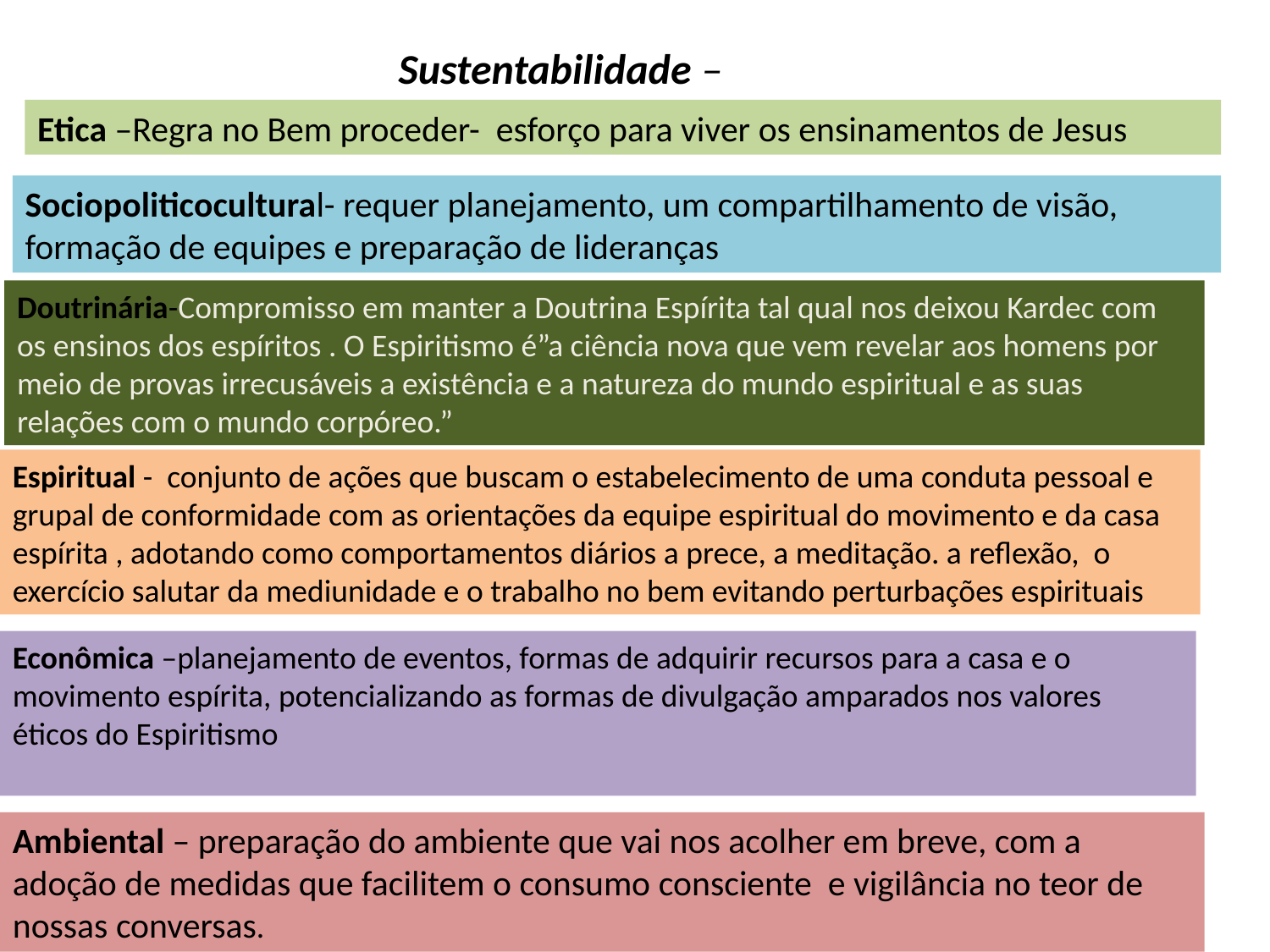

Sustentabilidade –
Etica –Regra no Bem proceder-  esforço para viver os ensinamentos de Jesus
Sociopoliticocultural- requer planejamento, um compartilhamento de visão, formação de equipes e preparação de lideranças
Doutrinária-Compromisso em manter a Doutrina Espírita tal qual nos deixou Kardec com os ensinos dos espíritos . O Espiritismo é”a ciência nova que vem revelar aos homens por meio de provas irrecusáveis a existência e a natureza do mundo espiritual e as suas relações com o mundo corpóreo.”
Espiritual -  conjunto de ações que buscam o estabelecimento de uma conduta pessoal e grupal de conformidade com as orientações da equipe espiritual do movimento e da casa espírita , adotando como comportamentos diários a prece, a meditação. a reflexão,  o exercício salutar da mediunidade e o trabalho no bem evitando perturbações espirituais
Econômica –planejamento de eventos, formas de adquirir recursos para a casa e o movimento espírita, potencializando as formas de divulgação amparados nos valores éticos do Espiritismo

Ambiental – preparação do ambiente que vai nos acolher em breve, com a adoção de medidas que facilitem o consumo consciente  e vigilância no teor de nossas conversas.